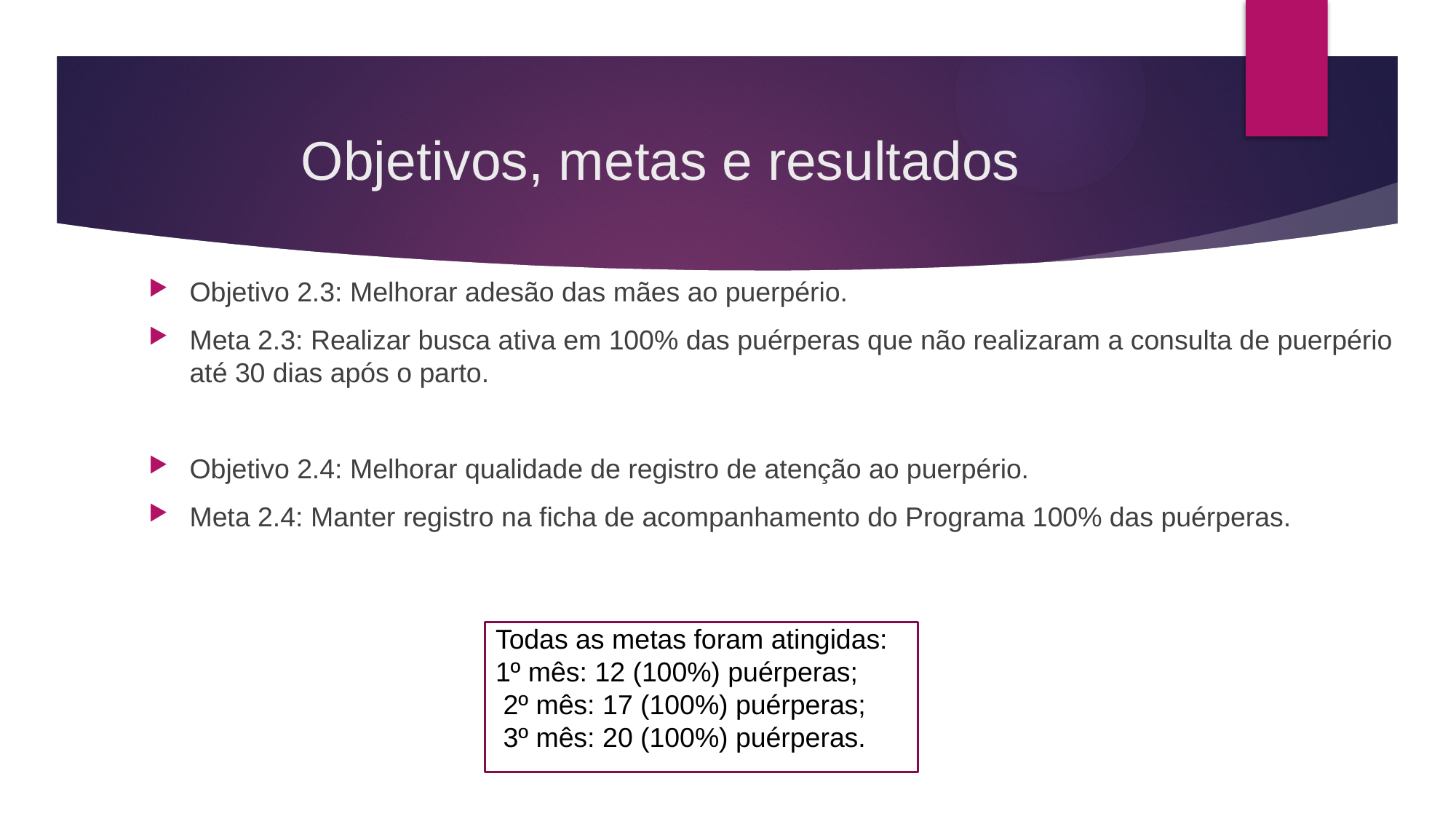

# Objetivos, metas e resultados
Objetivo 2.3: Melhorar adesão das mães ao puerpério.
Meta 2.3: Realizar busca ativa em 100% das puérperas que não realizaram a consulta de puerpério até 30 dias após o parto.

Objetivo 2.4: Melhorar qualidade de registro de atenção ao puerpério.
Meta 2.4: Manter registro na ficha de acompanhamento do Programa 100% das puérperas.

Todas as metas foram atingidas:
1º mês: 12 (100%) puérperas;
 2º mês: 17 (100%) puérperas;
 3º mês: 20 (100%) puérperas.